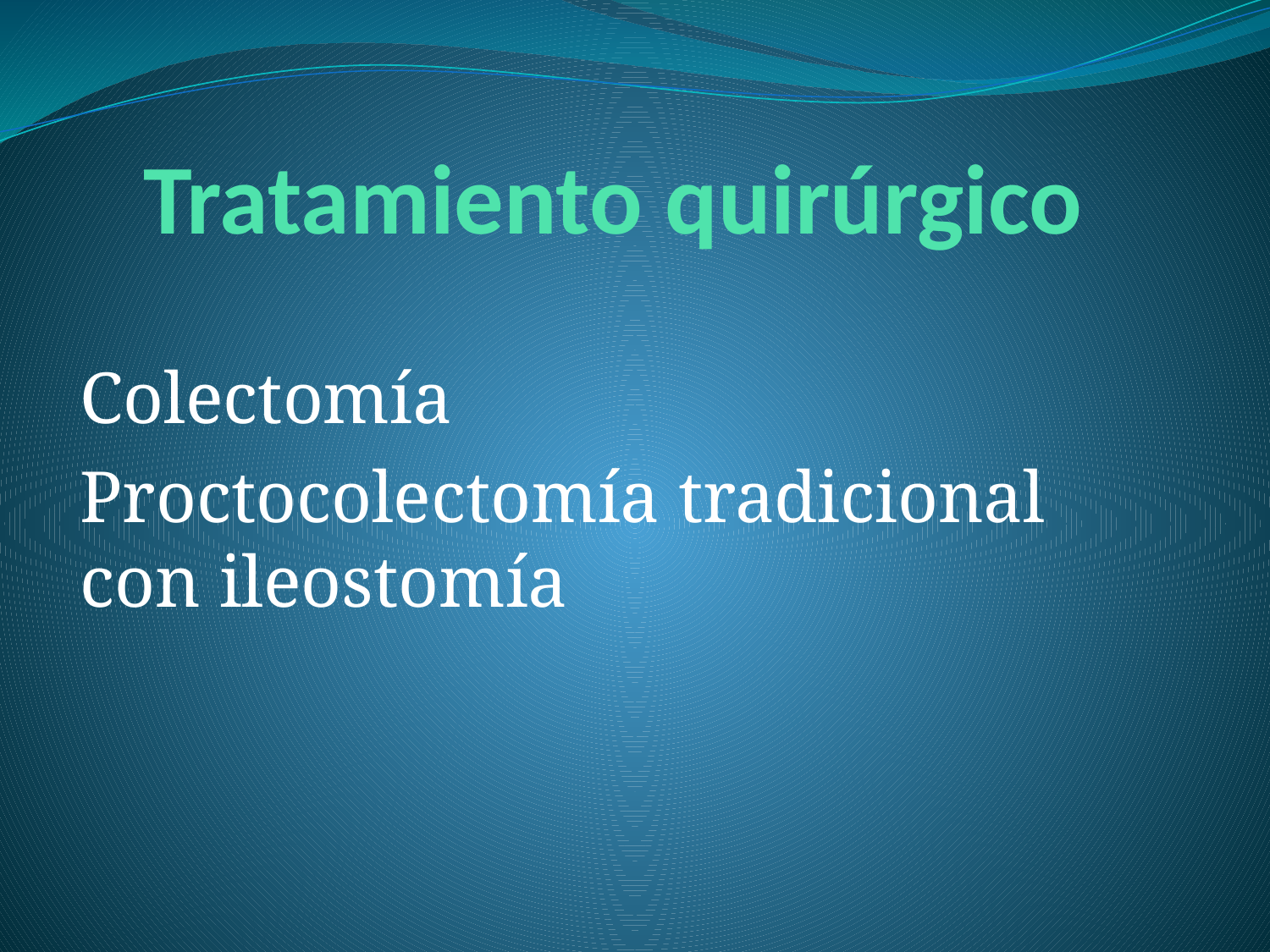

# Tratamiento quirúrgico
Colectomía
Proctocolectomía tradicional con ileostomía